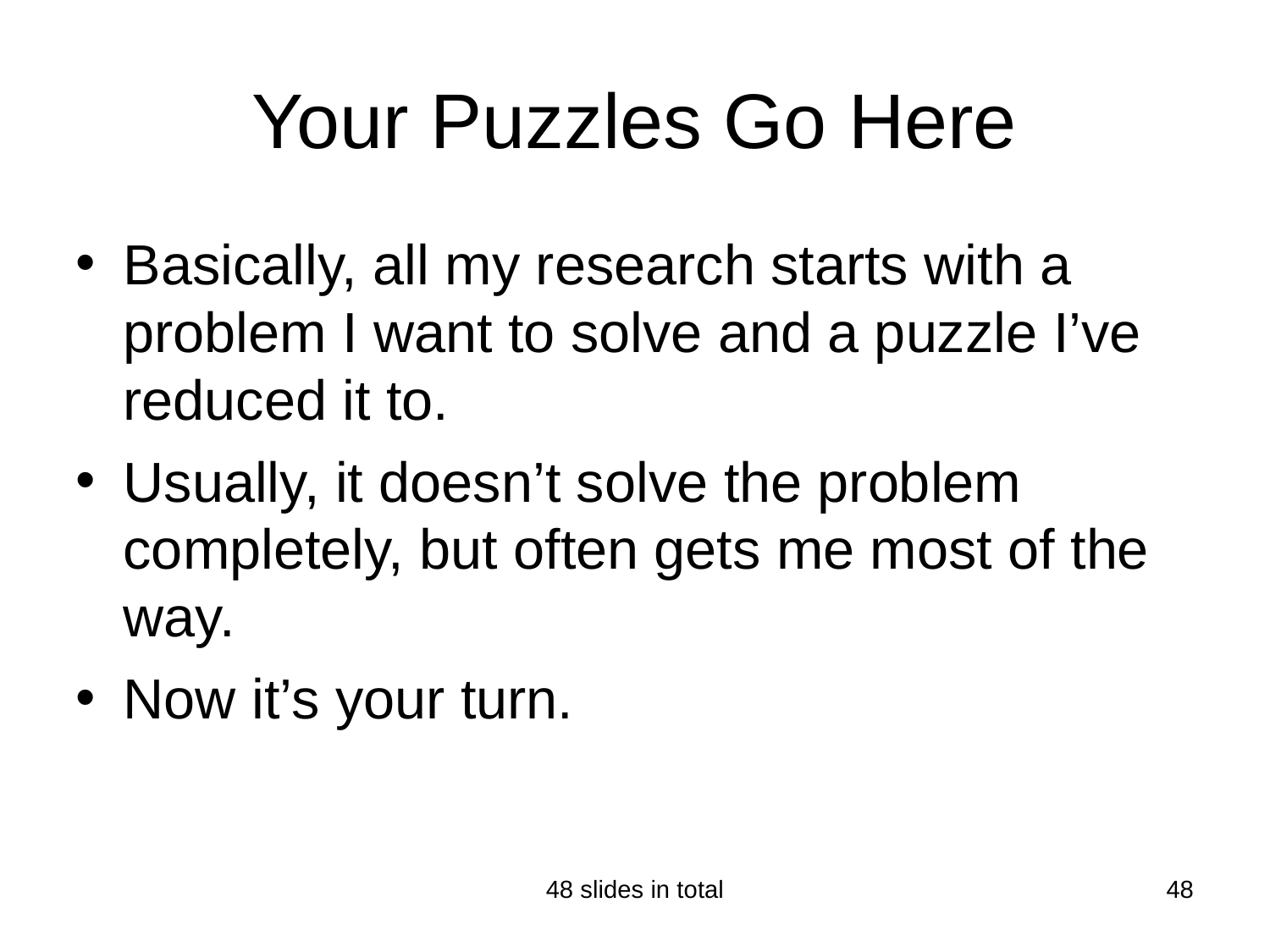

Your Puzzles Go Here
Basically, all my research starts with a problem I want to solve and a puzzle I’ve reduced it to.
Usually, it doesn’t solve the problem completely, but often gets me most of the way.
Now it’s your turn.

48 slides in total
48